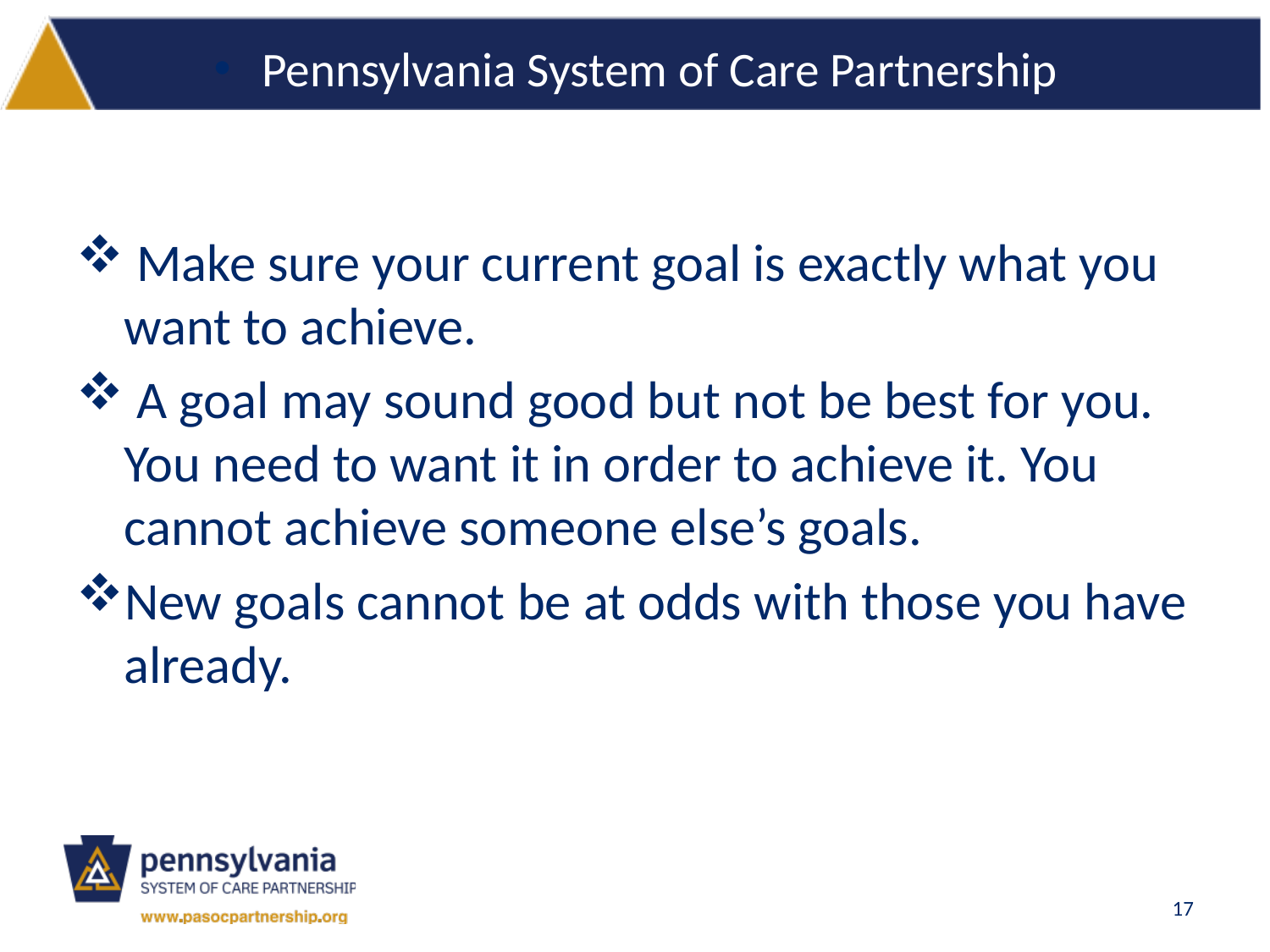

Pennsylvania System of Care Partnership
 Make sure your current goal is exactly what you want to achieve.
 A goal may sound good but not be best for you. You need to want it in order to achieve it. You  cannot achieve someone else’s goals.
New goals cannot be at odds with those you have already.

17